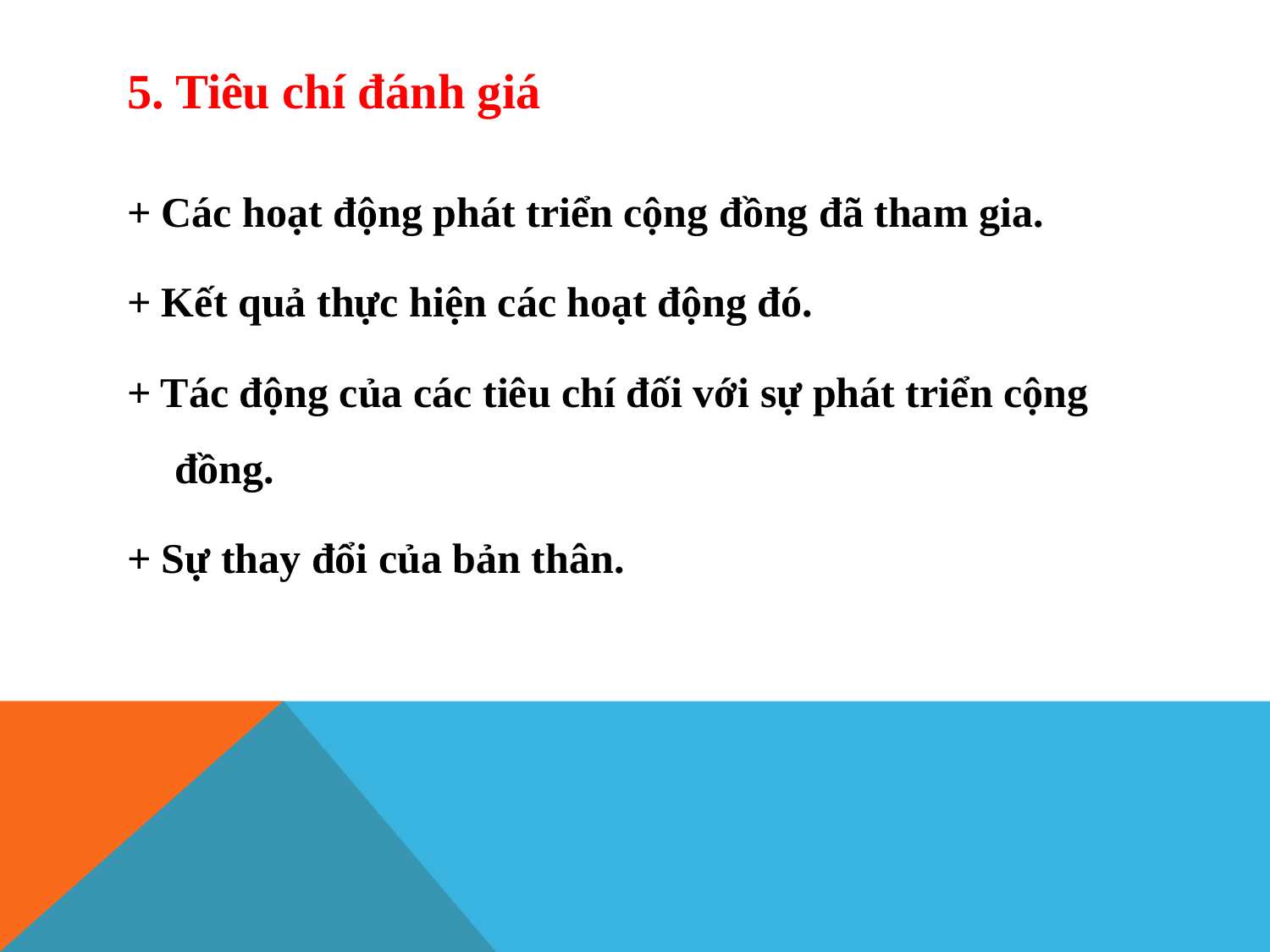

# 5. Tiêu chí đánh giá
+ Các hoạt động phát triển cộng đồng đã tham gia.
+ Kết quả thực hiện các hoạt động đó.
+ Tác động của các tiêu chí đối với sự phát triển cộng đồng.
+ Sự thay đổi của bản thân.